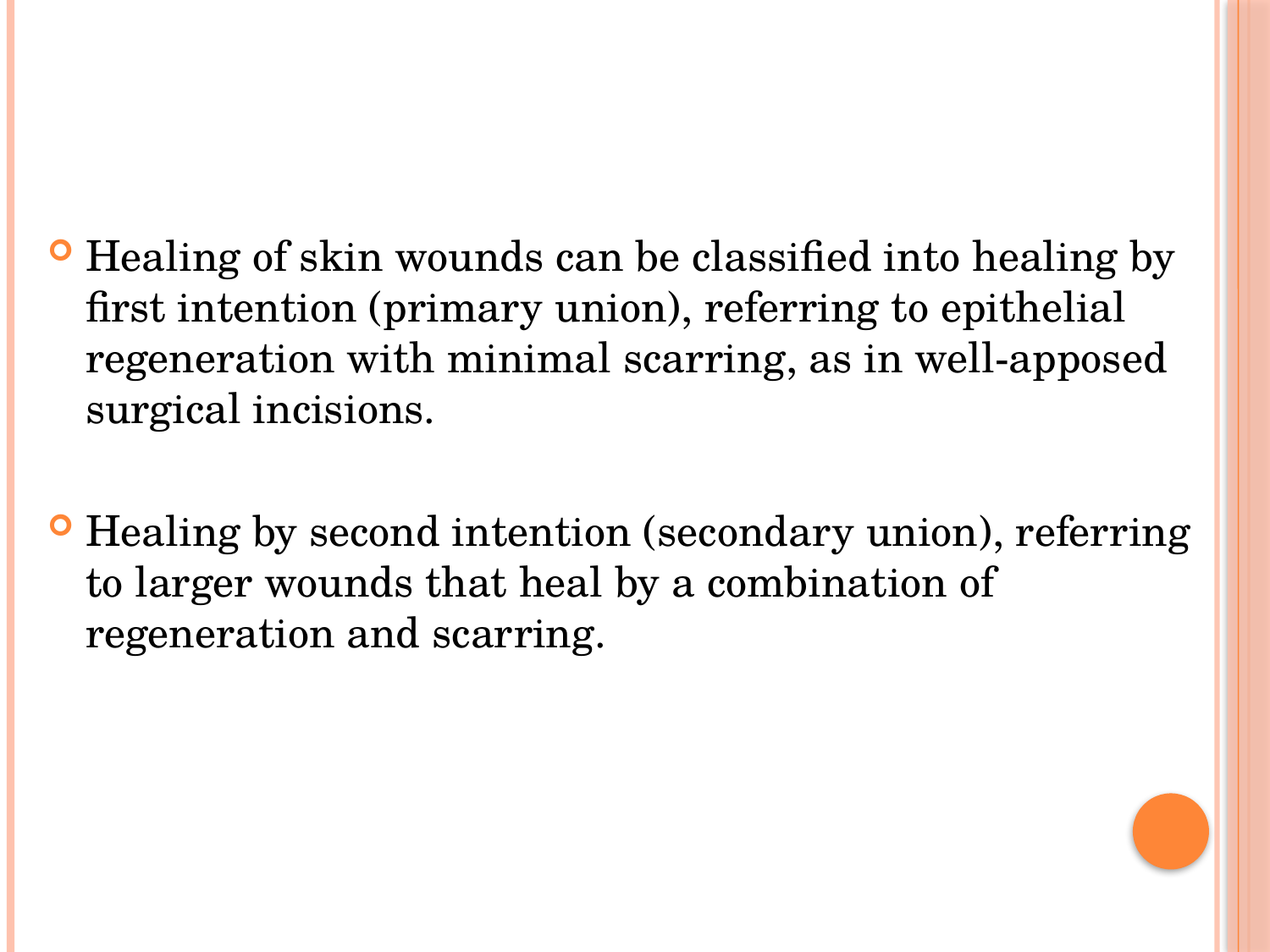

Healing of skin wounds can be classified into healing by first intention (primary union), referring to epithelial regeneration with minimal scarring, as in well-apposed surgical incisions.

Healing by second intention (secondary union), referring to larger wounds that heal by a combination of regeneration and scarring.